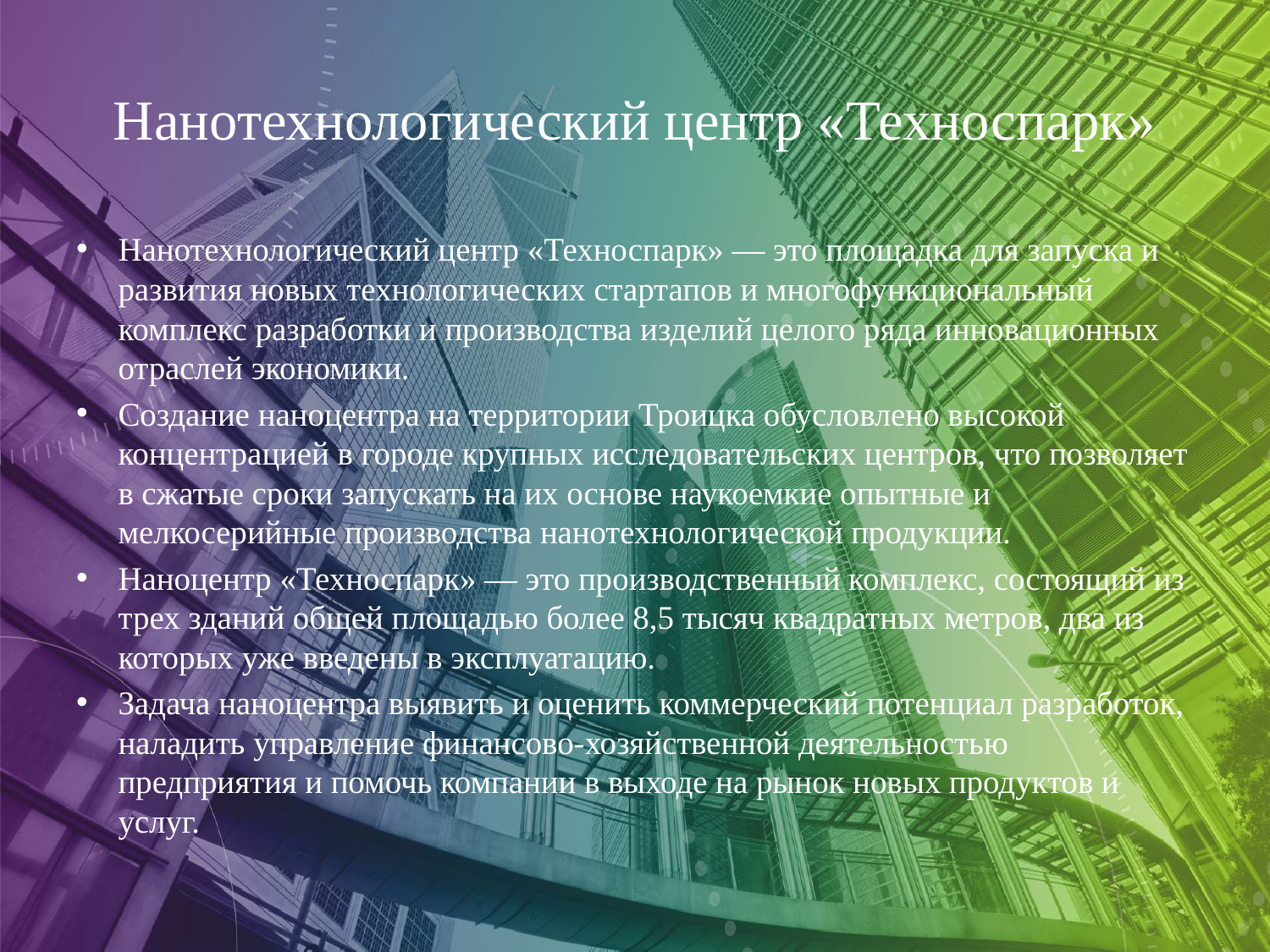

# Нанотехнологический центр «Техноспарк»
Нанотехнологический центр «Техноспарк» — это площадка для запуска и развития новых технологических стартапов и многофункциональный комплекс разработки и производства изделий целого ряда инновационных отраслей экономики.
Создание наноцентра на территории Троицка обусловлено высокой концентрацией в городе крупных исследовательских центров, что позволяет в сжатые сроки запускать на их основе наукоемкие опытные и мелкосерийные производства нанотехнологической продукции.
Наноцентр «Техноспарк» — это производственный комплекс, состоящий из трех зданий общей площадью более 8,5 тысяч квадратных метров, два из которых уже введены в эксплуатацию.
Задача наноцентра выявить и оценить коммерческий потенциал разработок, наладить управление финансово-хозяйственной деятельностью предприятия и помочь компании в выходе на рынок новых продуктов и услуг.